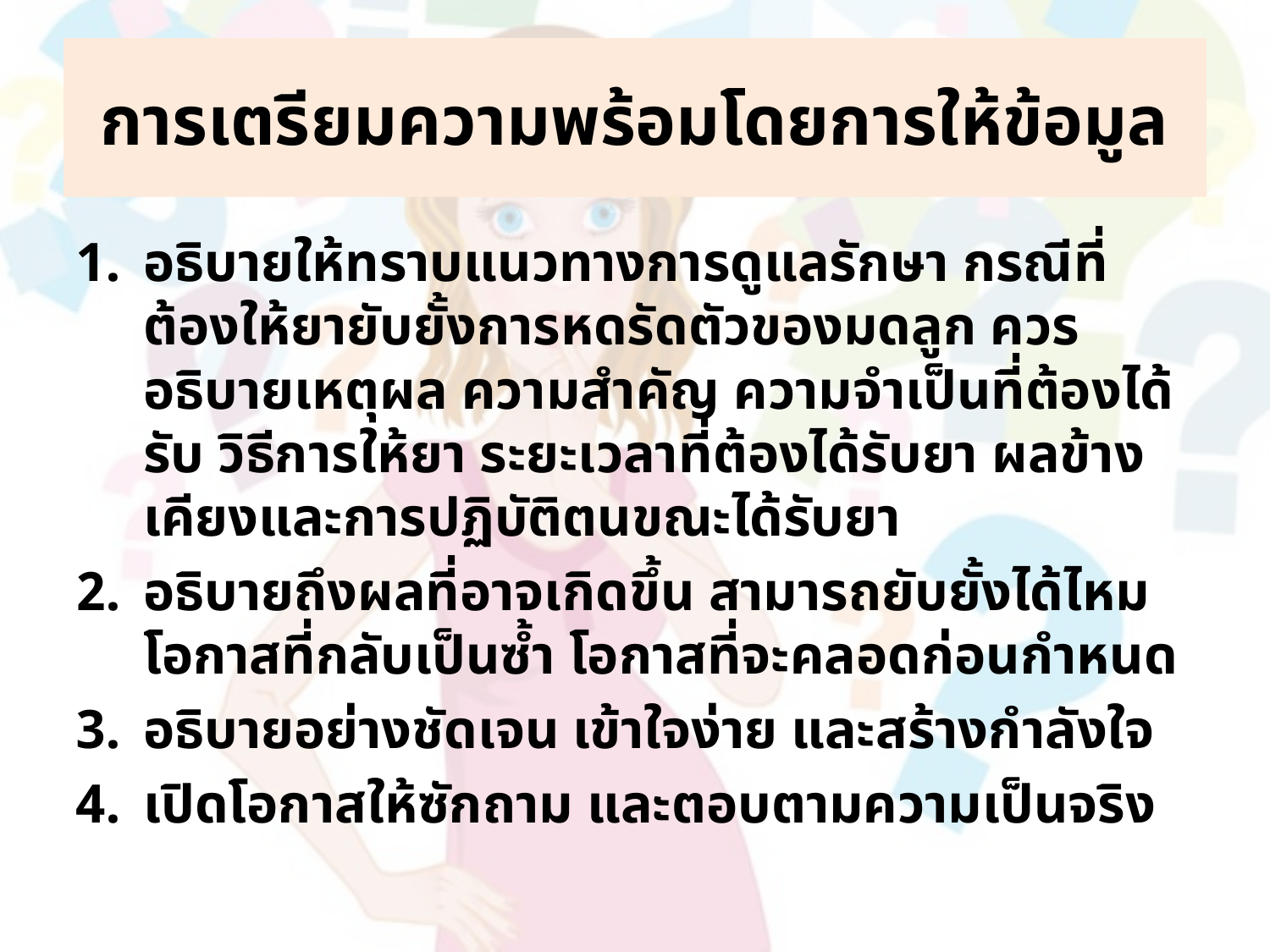

# การเตรียมความพร้อมโดยการให้ข้อมูล
อธิบายให้ทราบแนวทางการดูแลรักษา กรณีที่ต้องให้ยายับยั้งการหดรัดตัวของมดลูก ควรอธิบายเหตุผล ความสำคัญ ความจำเป็นที่ต้องได้รับ วิธีการให้ยา ระยะเวลาที่ต้องได้รับยา ผลข้างเคียงและการปฏิบัติตนขณะได้รับยา
อธิบายถึงผลที่อาจเกิดขึ้น สามารถยับยั้งได้ไหม โอกาสที่กลับเป็นซ้ำ โอกาสที่จะคลอดก่อนกำหนด
อธิบายอย่างชัดเจน เข้าใจง่าย และสร้างกำลังใจ
เปิดโอกาสให้ซักถาม และตอบตามความเป็นจริง